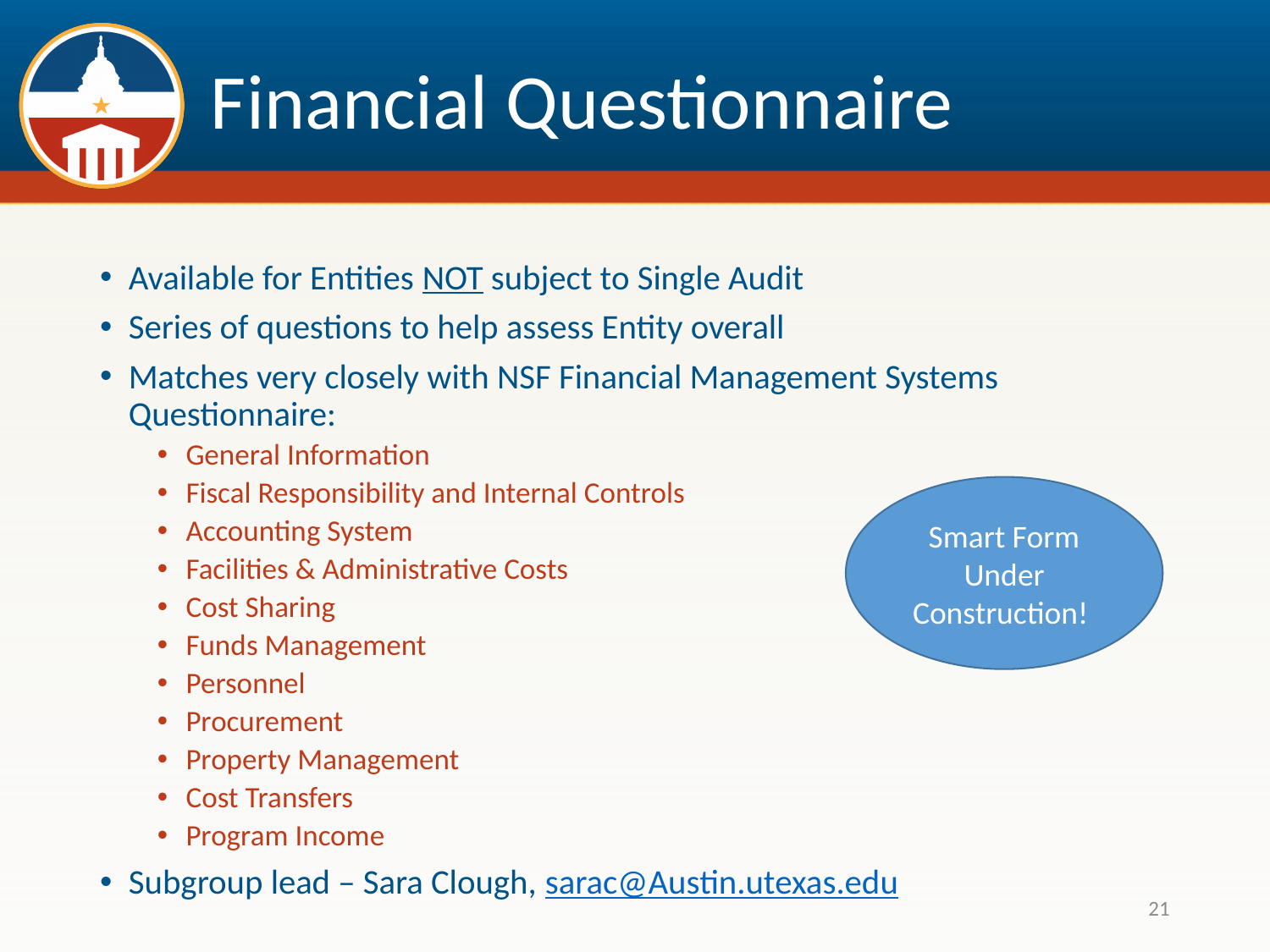

# Financial Questionnaire
Available for Entities NOT subject to Single Audit
Series of questions to help assess Entity overall
Matches very closely with NSF Financial Management Systems Questionnaire:
General Information
Fiscal Responsibility and Internal Controls
Accounting System
Facilities & Administrative Costs
Cost Sharing
Funds Management
Personnel
Procurement
Property Management
Cost Transfers
Program Income
Subgroup lead – Sara Clough, sarac@Austin.utexas.edu

Smart Form Under Construction!
21